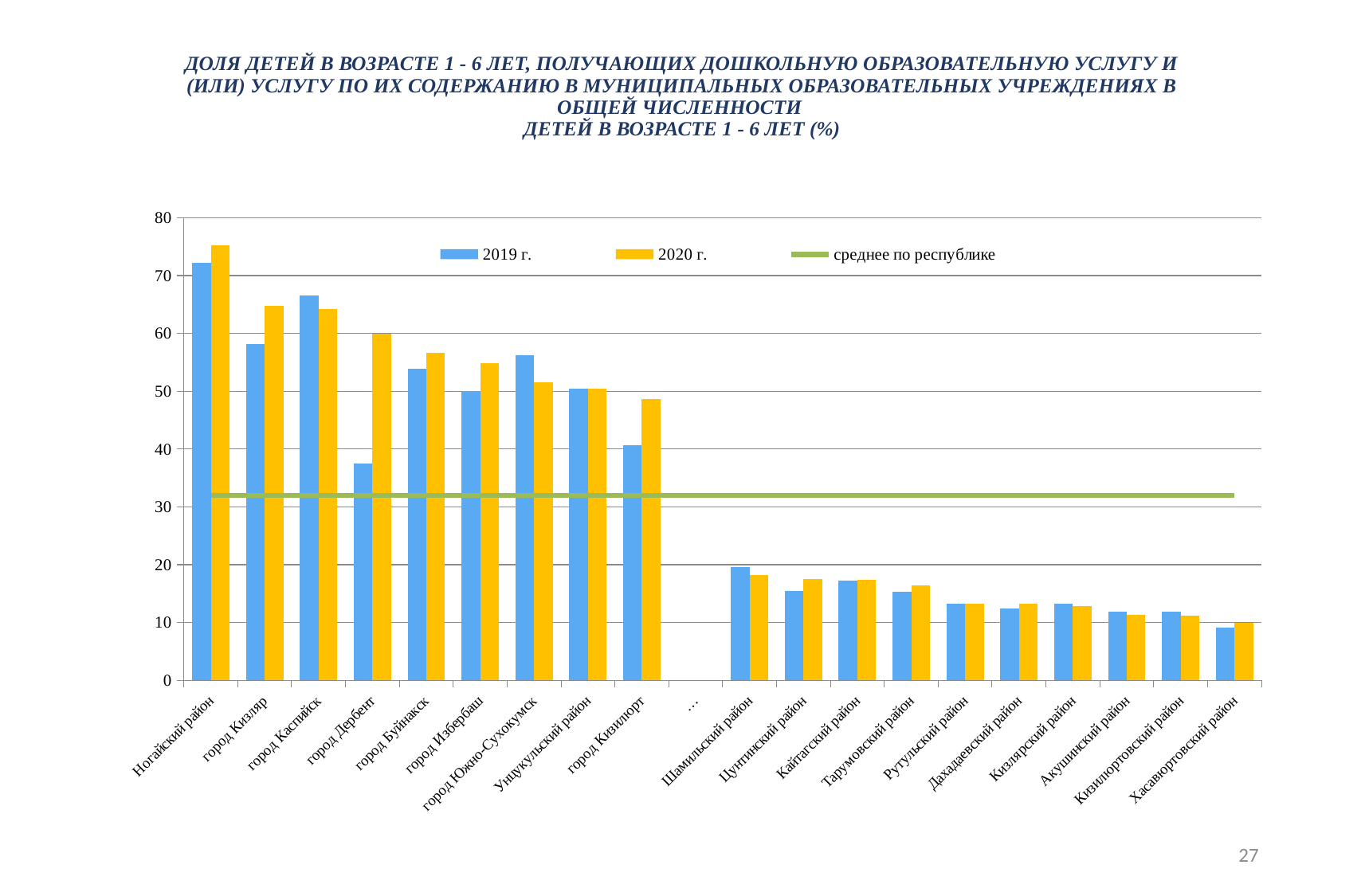

# ДОЛЯ ДЕТЕЙ В ВОЗРАСТЕ 1 - 6 ЛЕТ, ПОЛУЧАЮЩИХ ДОШКОЛЬНУЮ ОБРАЗОВАТЕЛЬНУЮ УСЛУГУ И (ИЛИ) УСЛУГУ ПО ИХ СОДЕРЖАНИЮ В МУНИЦИПАЛЬНЫХ ОБРАЗОВАТЕЛЬНЫХ УЧРЕЖДЕНИЯХ В ОБЩЕЙ ЧИСЛЕННОСТИ ДЕТЕЙ В ВОЗРАСТЕ 1 - 6 ЛЕТ (%)

### Chart

| Category | 2019 г. | 2020 г. | среднее по республике |
|---|---|---|---|
| Ногайский район | 72.2 | 75.2 | 32.0 |
| город Кизляр | 58.1 | 64.8 | 32.0 |
| город Каспийск | 66.5 | 64.2 | 32.0 |
| город Дербент | 37.5 | 60.0 | 32.0 |
| город Буйнакск | 53.9 | 56.7 | 32.0 |
| город Избербаш | 50.1 | 54.8 | 32.0 |
| город Южно-Сухокумск | 56.3 | 51.6 | 32.0 |
| Унцукульский район | 50.4 | 50.4 | 32.0 |
| город Кизилюрт | 40.6 | 48.7 | 32.0 |
| … | None | None | 32.0 |
| Шамильский район | 19.6 | 18.2 | 32.0 |
| Цунтинский район | 15.4 | 17.5 | 32.0 |
| Кайтагский район | 17.3 | 17.4 | 32.0 |
| Тарумовский район | 15.3 | 16.4 | 32.0 |
| Рутульский район | 13.2 | 13.2 | 32.0 |
| Дахадаевский район | 12.4 | 13.2 | 32.0 |
| Кизлярский район | 13.2 | 12.9 | 32.0 |
| Акушинский район | 11.9 | 11.3 | 32.0 |
| Кизилюртовский район | 11.9 | 11.2 | 32.0 |
| Хасавюртовский район | 9.1 | 9.9 | 32.0 |
27